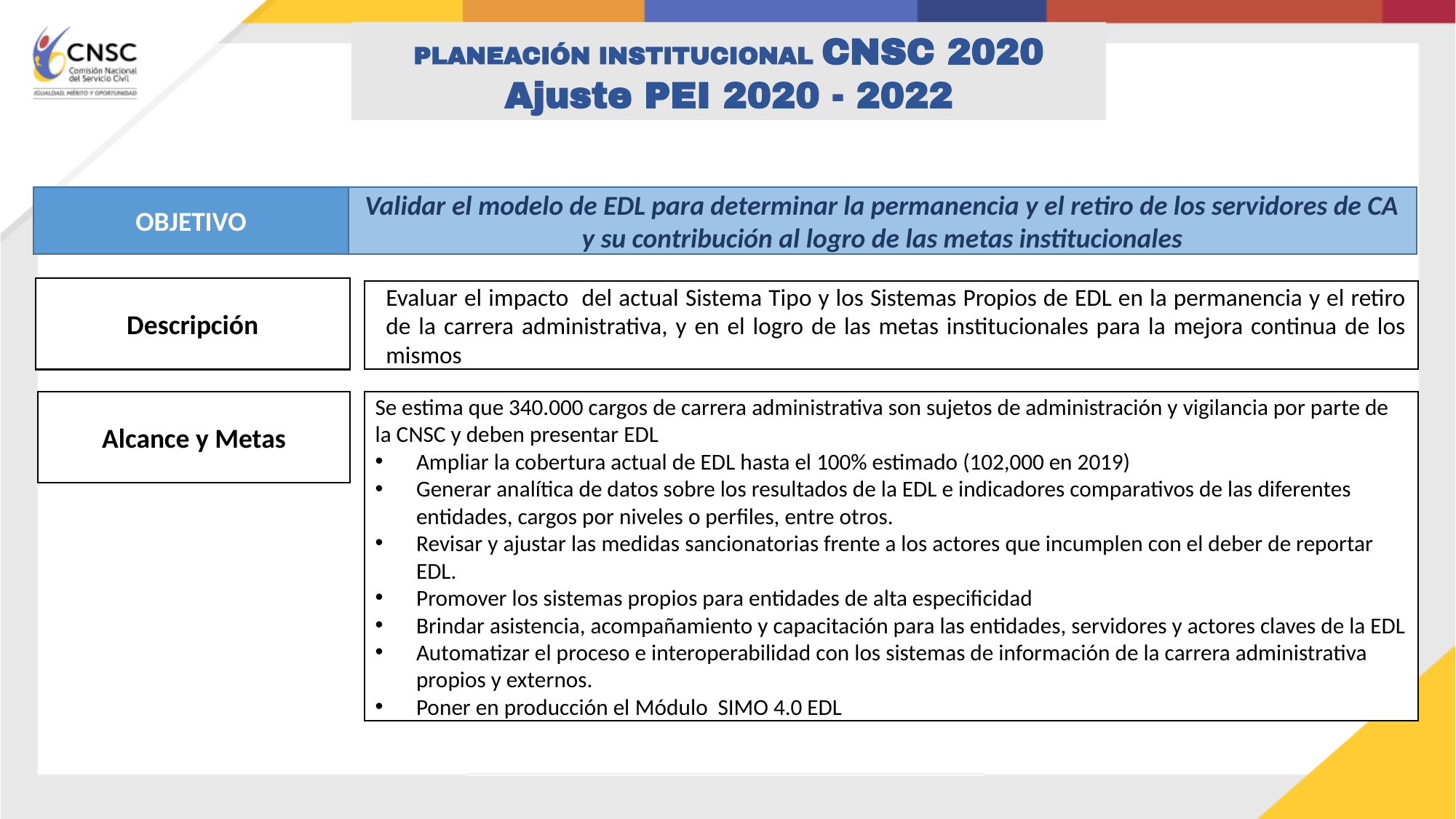

PLANEACIÓN INSTITUCIONAL CNSC 2020
Ajuste PEI 2020 - 2022
OBJETIVO
Validar el modelo de EDL para determinar la permanencia y el retiro de los servidores de CA y su contribución al logro de las metas institucionales
Descripción
Evaluar el impacto  del actual Sistema Tipo y los Sistemas Propios de EDL en la permanencia y el retiro de la carrera administrativa, y en el logro de las metas institucionales para la mejora continua de los mismos
Alcance y Metas
Se estima que 340.000 cargos de carrera administrativa son sujetos de administración y vigilancia por parte de la CNSC y deben presentar EDL
Ampliar la cobertura actual de EDL hasta el 100% estimado (102,000 en 2019)
Generar analítica de datos sobre los resultados de la EDL e indicadores comparativos de las diferentes entidades, cargos por niveles o perfiles, entre otros.
Revisar y ajustar las medidas sancionatorias frente a los actores que incumplen con el deber de reportar EDL.
Promover los sistemas propios para entidades de alta especificidad
Brindar asistencia, acompañamiento y capacitación para las entidades, servidores y actores claves de la EDL
Automatizar el proceso e interoperabilidad con los sistemas de información de la carrera administrativa propios y externos.
Poner en producción el Módulo  SIMO 4.0 EDL